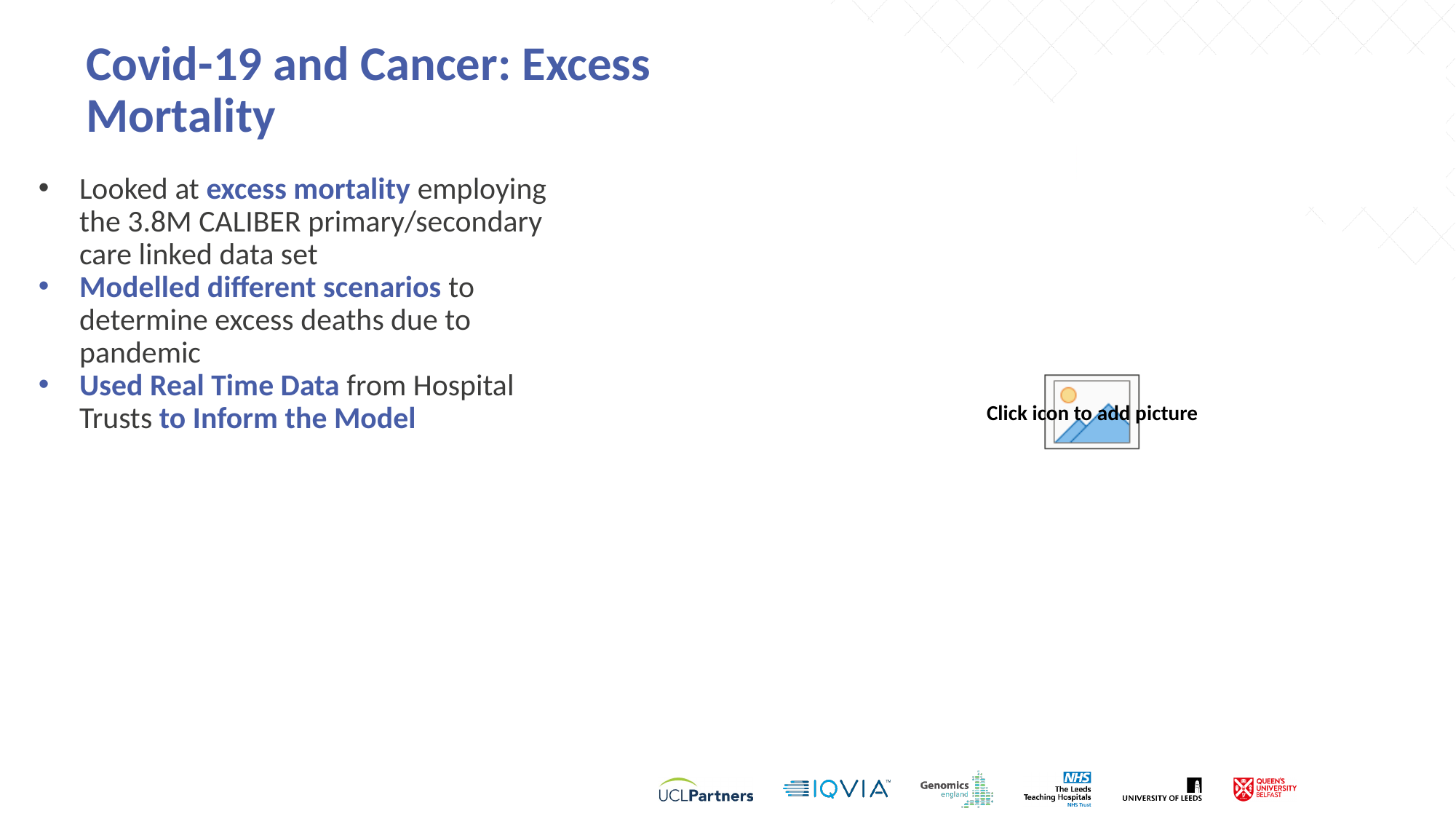

# Covid-19 and Cancer: Excess Mortality

Looked at excess mortality employing the 3.8M CALIBER primary/secondary  care linked data set
Modelled different scenarios to determine excess deaths due to pandemic
Used Real Time Data from Hospital Trusts to Inform the Model